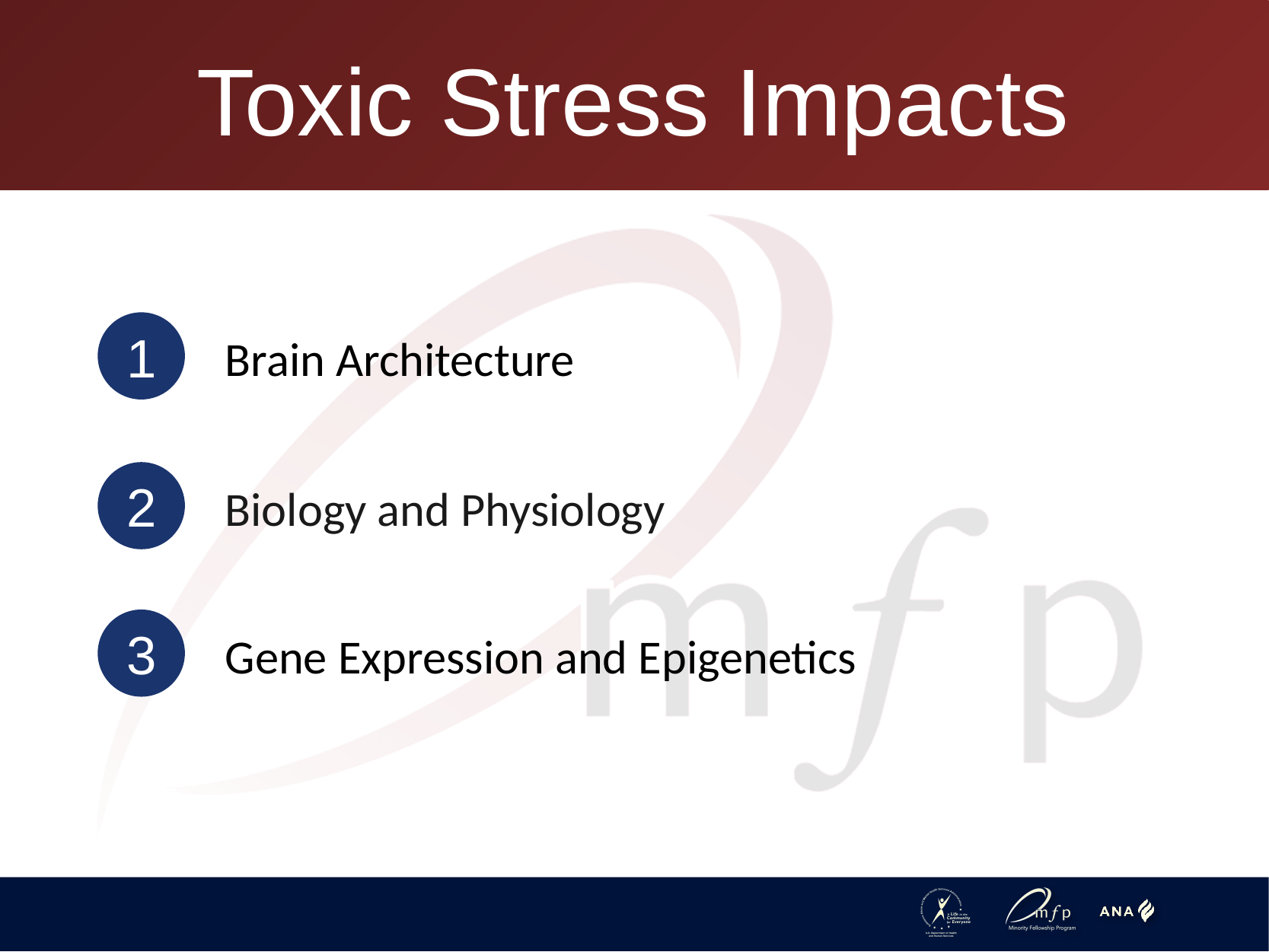

Toxic Stress Impacts
Brain Architecture
1
Biology and Physiology
2
Gene Expression and Epigenetics
3